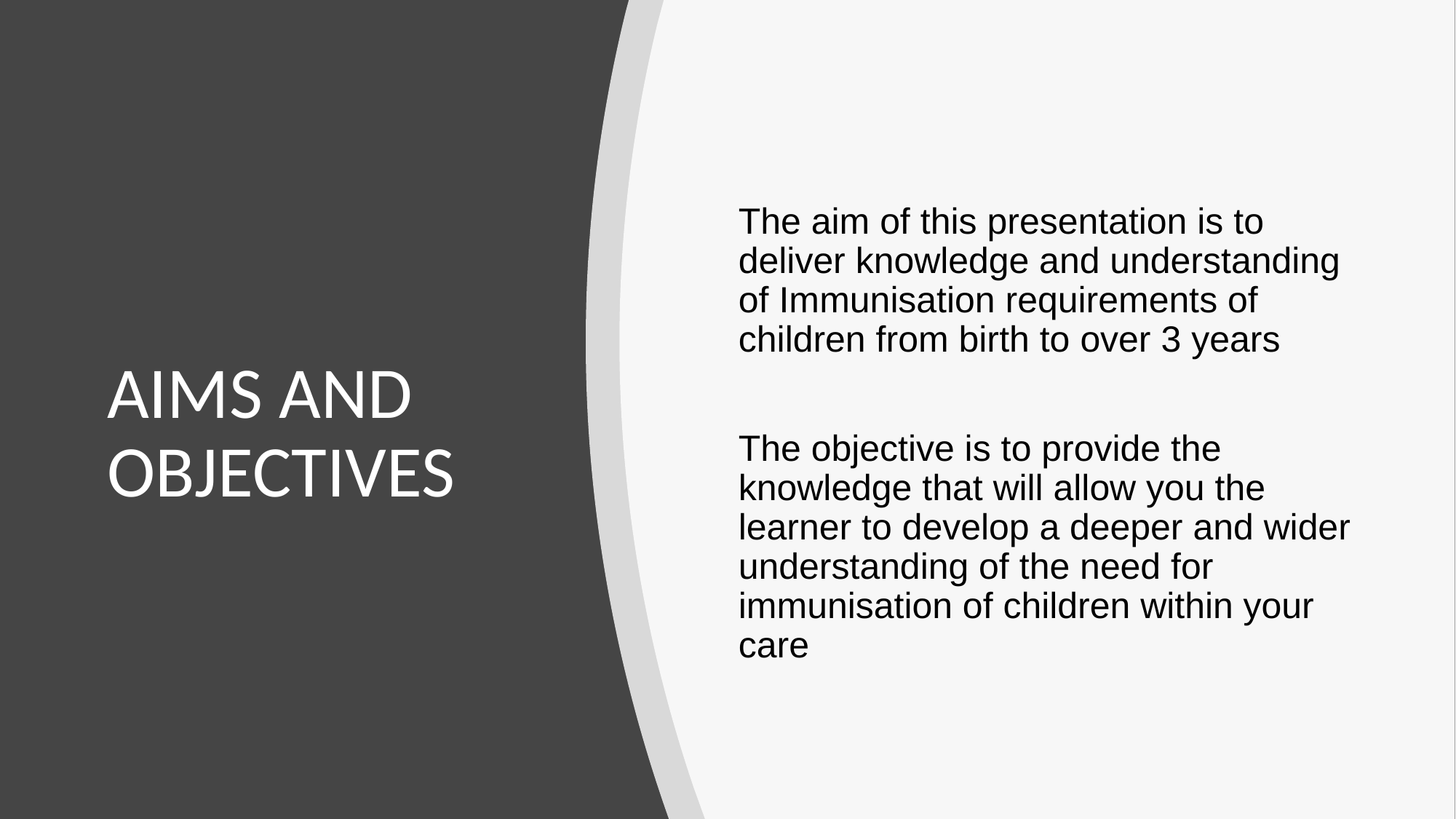

The aim of this presentation is to deliver knowledge and understanding of Immunisation requirements of children from birth to over 3 years

The objective is to provide the knowledge that will allow you the learner to develop a deeper and wider understanding of the need for immunisation of children within your care
# AIMS AND OBJECTIVES